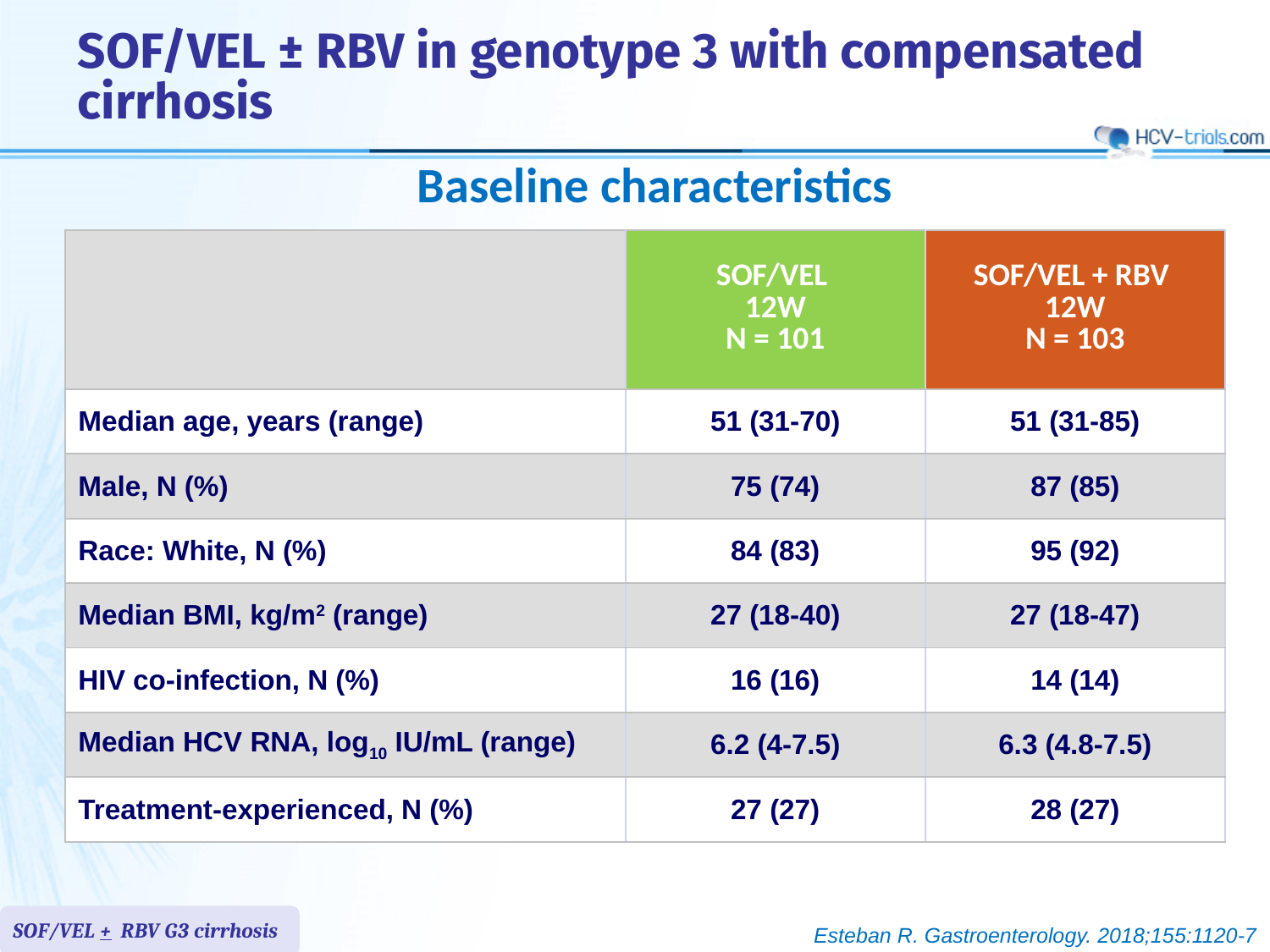

# SOF/VEL ± RBV in genotype 3 with compensated cirrhosis
Baseline characteristics
|  | SOF/VEL 12W N = 101 | SOF/VEL + RBV 12W N = 103 |
| --- | --- | --- |
| Median age, years (range) | 51 (31-70) | 51 (31-85) |
| Male, N (%) | 75 (74) | 87 (85) |
| Race: White, N (%) | 84 (83) | 95 (92) |
| Median BMI, kg/m2 (range) | 27 (18-40) | 27 (18-47) |
| HIV co-infection, N (%) | 16 (16) | 14 (14) |
| Median HCV RNA, log10 IU/mL (range) | 6.2 (4-7.5) | 6.3 (4.8-7.5) |
| Treatment-experienced, N (%) | 27 (27) | 28 (27) |

SOF/VEL +  RBV G3 cirrhosis
SOF/VEL +  RBV G3 cirrhosis
Esteban R. Gastroenterology. 2018;155:1120-7